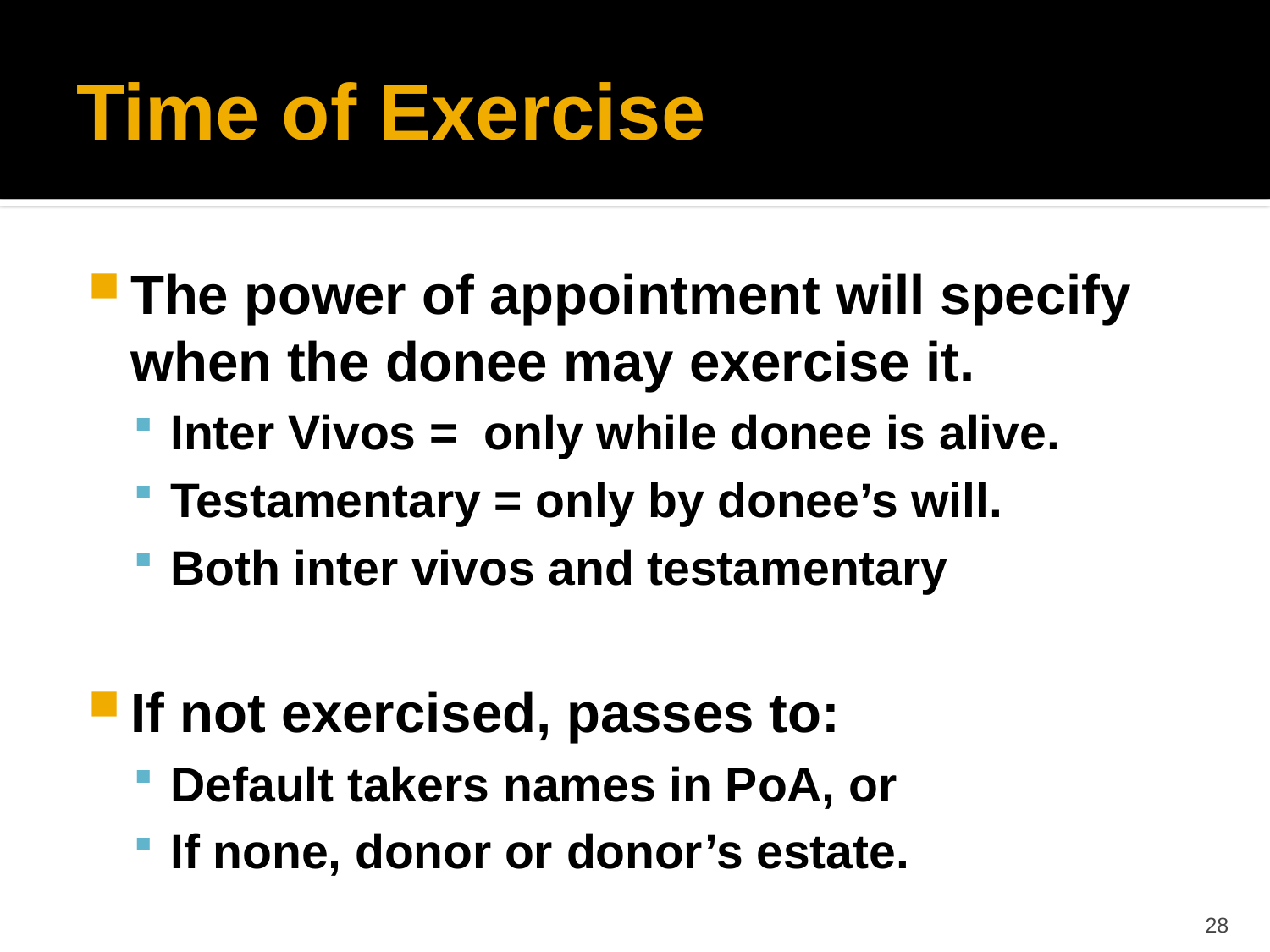

# Time of Exercise
The power of appointment will specify when the donee may exercise it.
Inter Vivos =  only while donee is alive.
Testamentary = only by donee’s will.
Both inter vivos and testamentary

If not exercised, passes to:
Default takers names in PoA, or
If none, donor or donor’s estate.
28